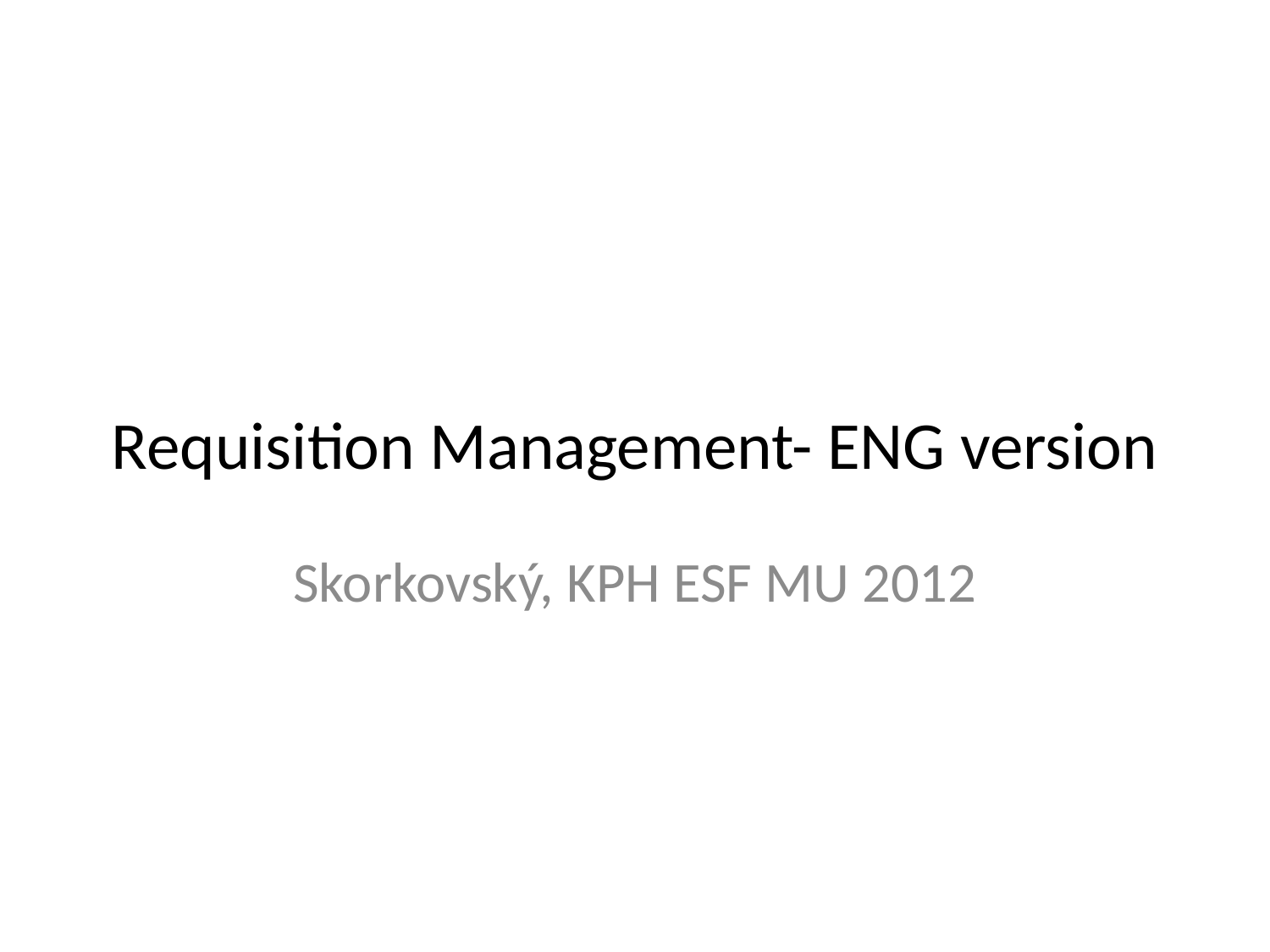

# Requisition Management- ENG version
Skorkovský, KPH ESF MU 2012